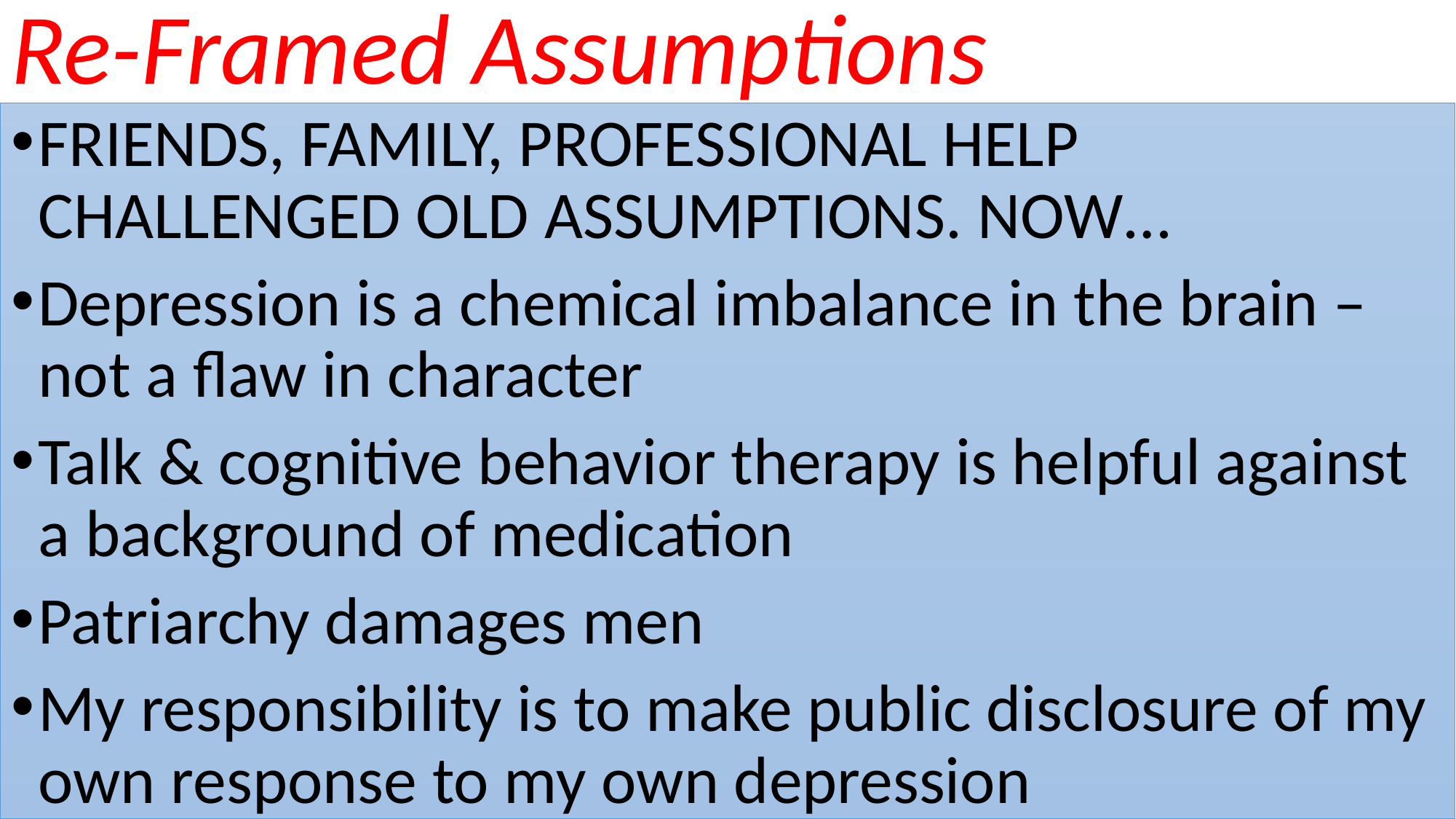

# Re-Framed Assumptions
FRIENDS, FAMILY, PROFESSIONAL HELP CHALLENGED OLD ASSUMPTIONS. NOW…
Depression is a chemical imbalance in the brain – not a flaw in character
Talk & cognitive behavior therapy is helpful against a background of medication
Patriarchy damages men
My responsibility is to make public disclosure of my own response to my own depression